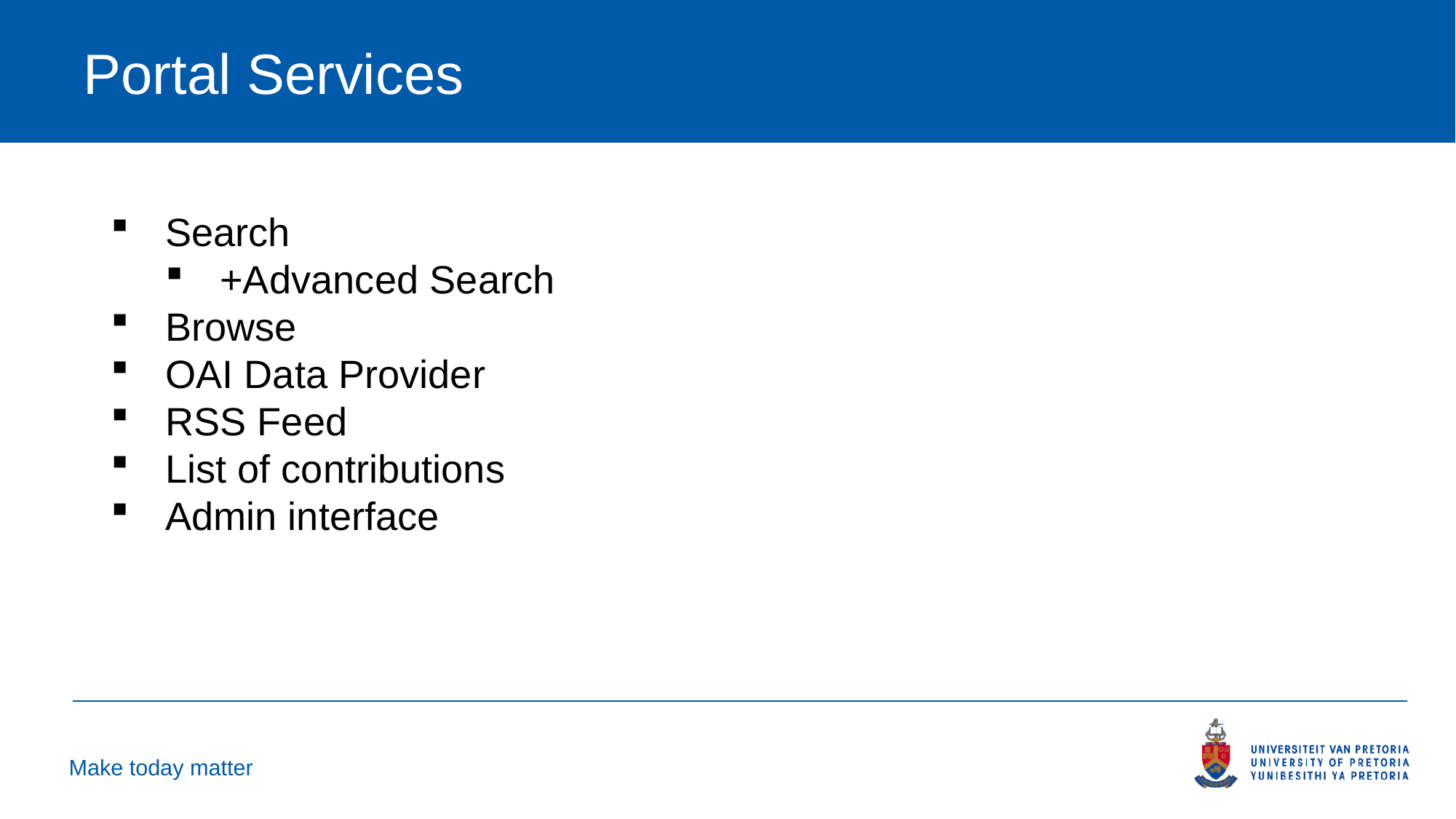

# Portal Services
Search
+Advanced Search
Browse
OAI Data Provider
RSS Feed
List of contributions
Admin interface